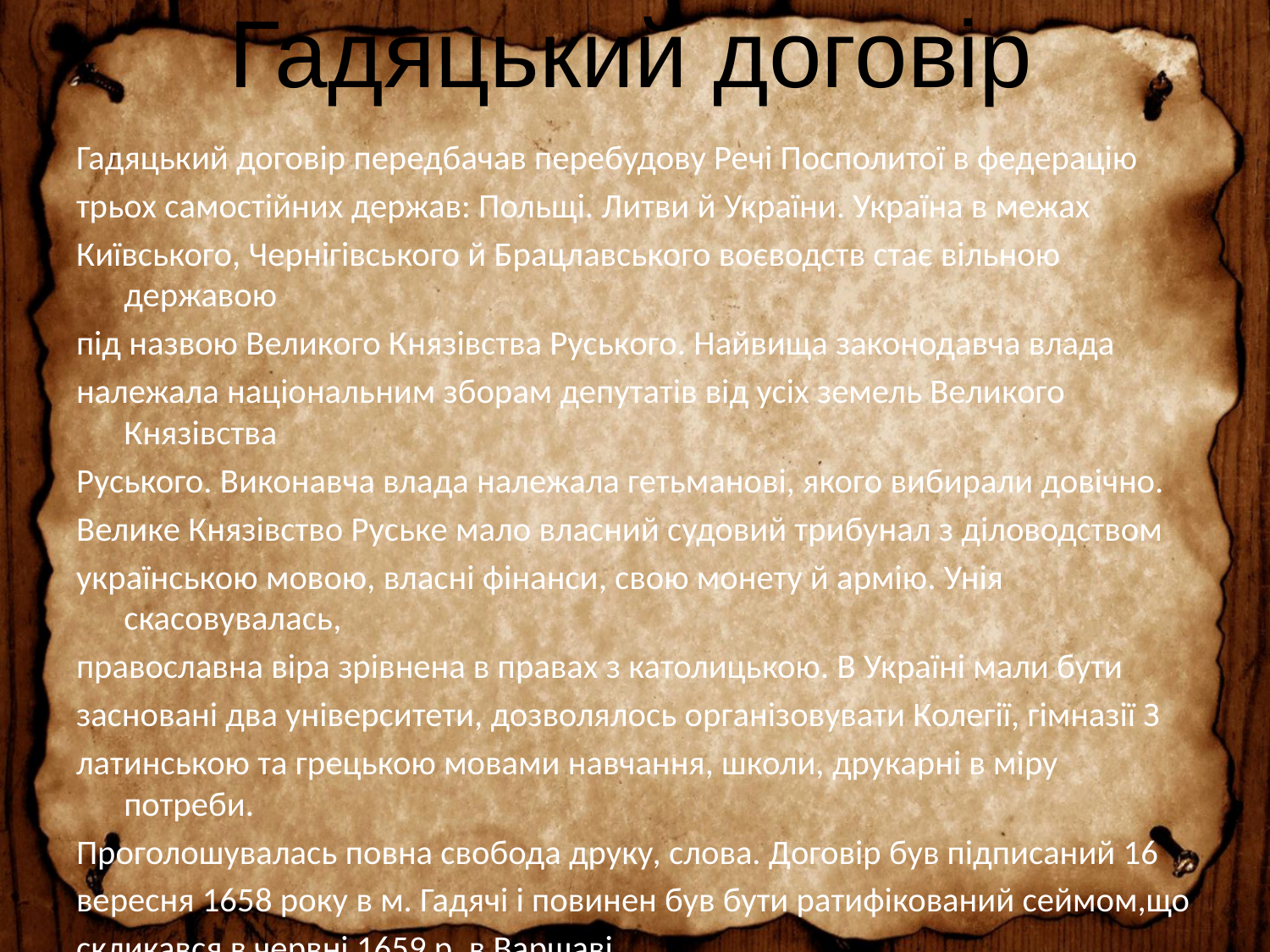

# Гадяцький договір
Гадяцький договір передбачав перебудову Речі Посполитої в федерацію
трьох самостійних держав: Польщі. Литви й України. Україна в межах
Київського, Чернігівського й Брацлавського воєводств стає вільною державою
під назвою Великого Князівства Руського. Найвища законодавча влада
належала національним зборам депутатів від усіх земель Великого Князівства
Руського. Виконавча влада належала гетьманові, якого вибирали довічно.
Велике Князівство Руське мало власний судовий трибунал з діловодством
українською мовою, власні фінанси, свою монету й армію. Унія скасовувалась,
православна віра зрівнена в правах з католицькою. В Україні мали бути
засновані два університети, дозволялось організовувати Колегії, гімназії З
латинською та грецькою мовами навчання, школи, друкарні в міру потреби.
Проголошувалась повна свобода друку, слова. Договір був підписаний 16
вересня 1658 року в м. Гадячі і повинен був бути ратифікований сеймом,що
скликався в червні 1659 р. в Варшаві.